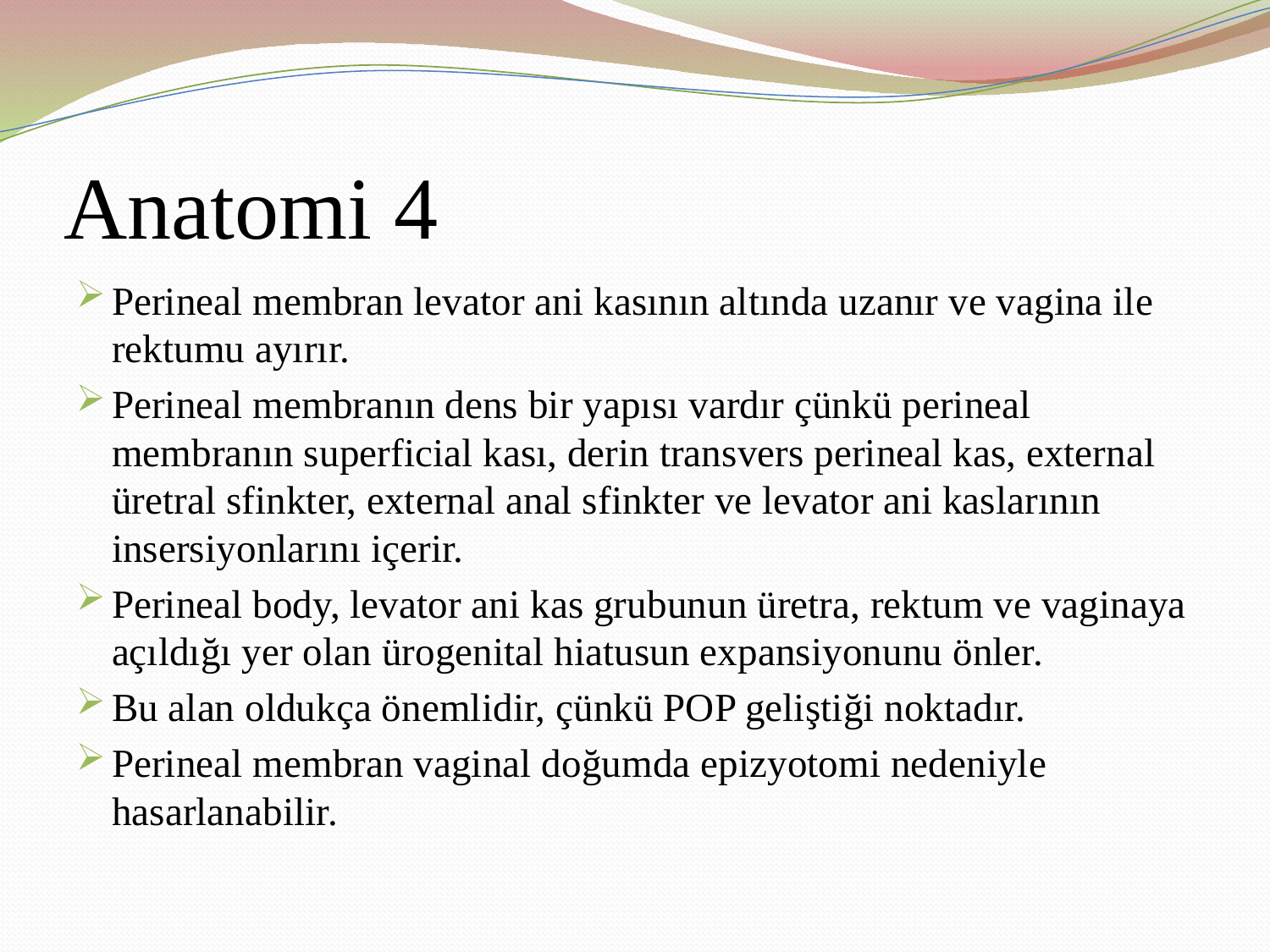

# Anatomi 4
Perineal membran levator ani kasının altında uzanır ve vagina ile rektumu ayırır.
Perineal membranın dens bir yapısı vardır çünkü perineal membranın superficial kası, derin transvers perineal kas, external üretral sfinkter, external anal sfinkter ve levator ani kaslarının insersiyonlarını içerir.
Perineal body, levator ani kas grubunun üretra, rektum ve vaginaya açıldığı yer olan ürogenital hiatusun expansiyonunu önler.
Bu alan oldukça önemlidir, çünkü POP geliştiği noktadır.
Perineal membran vaginal doğumda epizyotomi nedeniyle hasarlanabilir.